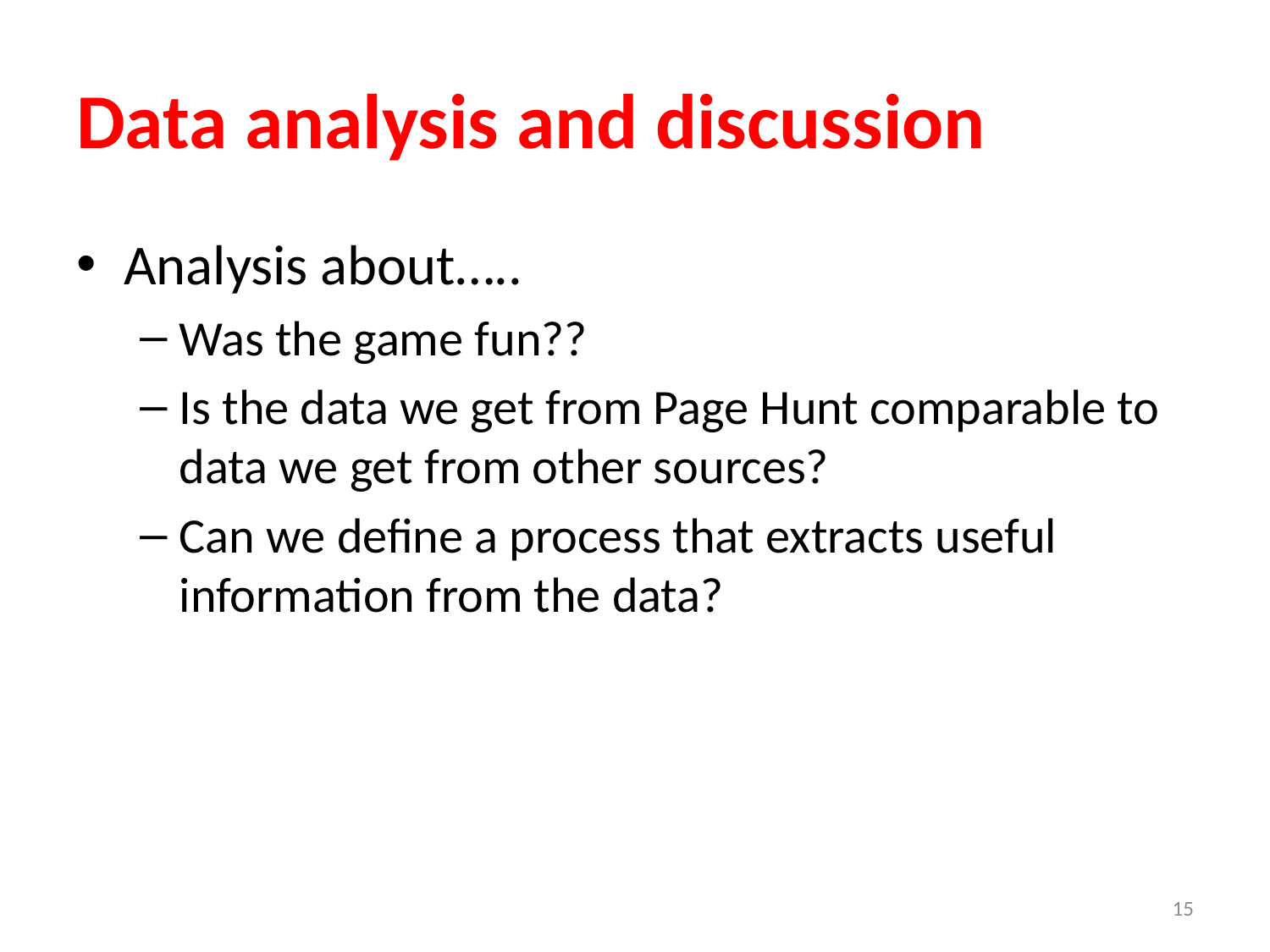

# Data analysis and discussion
Analysis about…..
Was the game fun??
Is the data we get from Page Hunt comparable to data we get from other sources?
Can we define a process that extracts useful information from the data?

15